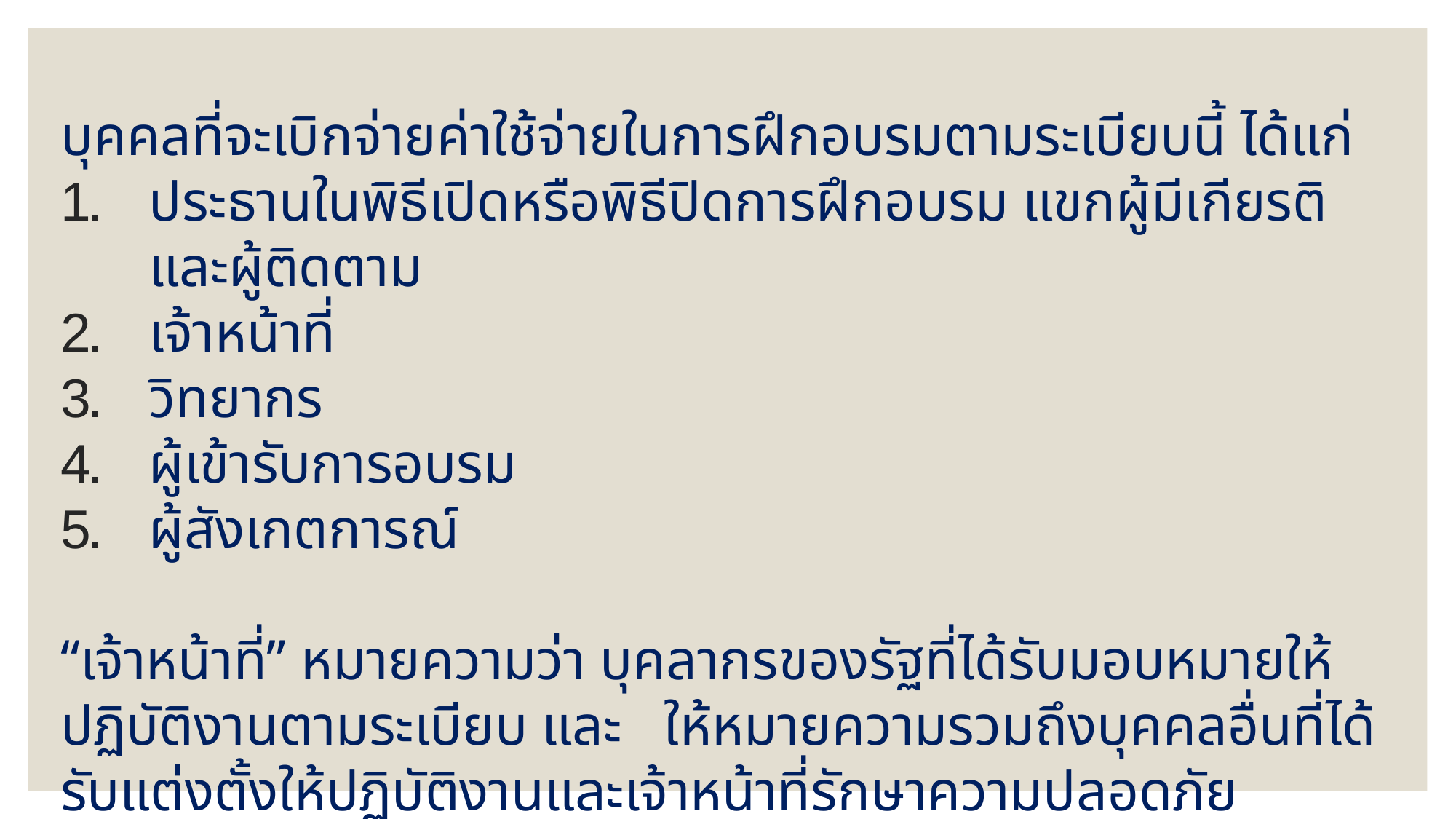

บุคคลที่จะเบิกจ่ายค่าใช้จ่ายในการฝึกอบรมตามระเบียบนี้ ได้แก่
ประธานในพิธีเปิดหรือพิธีปิดการฝึกอบรม แขกผู้มีเกียรติ และผู้ติดตาม
เจ้าหน้าที่
วิทยากร
ผู้เข้ารับการอบรม
ผู้สังเกตการณ์

“เจ้าหน้าที่” หมายความว่า บุคลากรของรัฐที่ได้รับมอบหมายให้ปฏิบัติงานตามระเบียบ และ   ให้หมายความรวมถึงบุคคลอื่นที่ได้รับแต่งตั้งให้ปฏิบัติงานและเจ้าหน้าที่รักษาความปลอดภัย